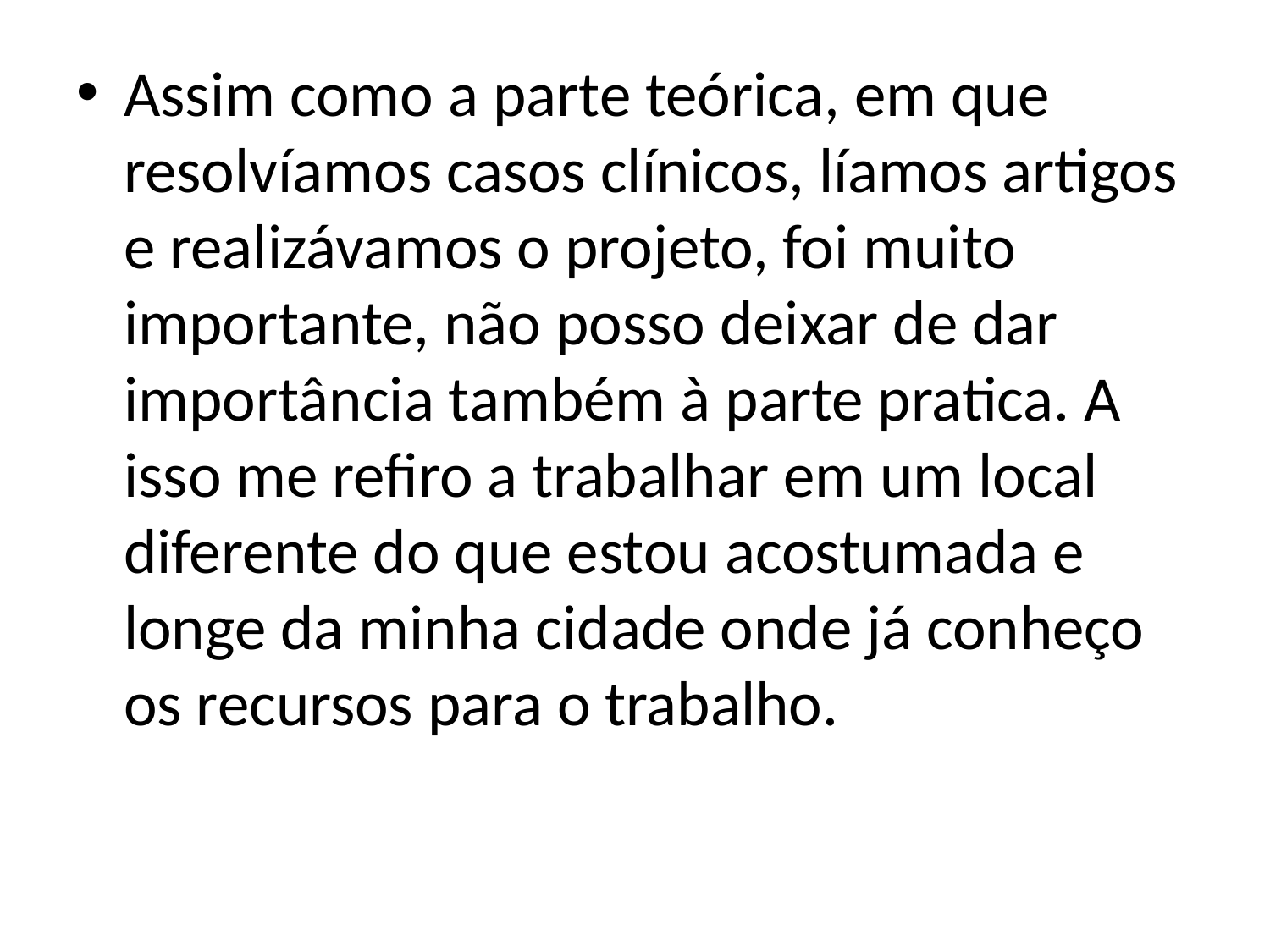

Assim como a parte teórica, em que resolvíamos casos clínicos, líamos artigos e realizávamos o projeto, foi muito importante, não posso deixar de dar importância também à parte pratica. A isso me refiro a trabalhar em um local diferente do que estou acostumada e longe da minha cidade onde já conheço os recursos para o trabalho.